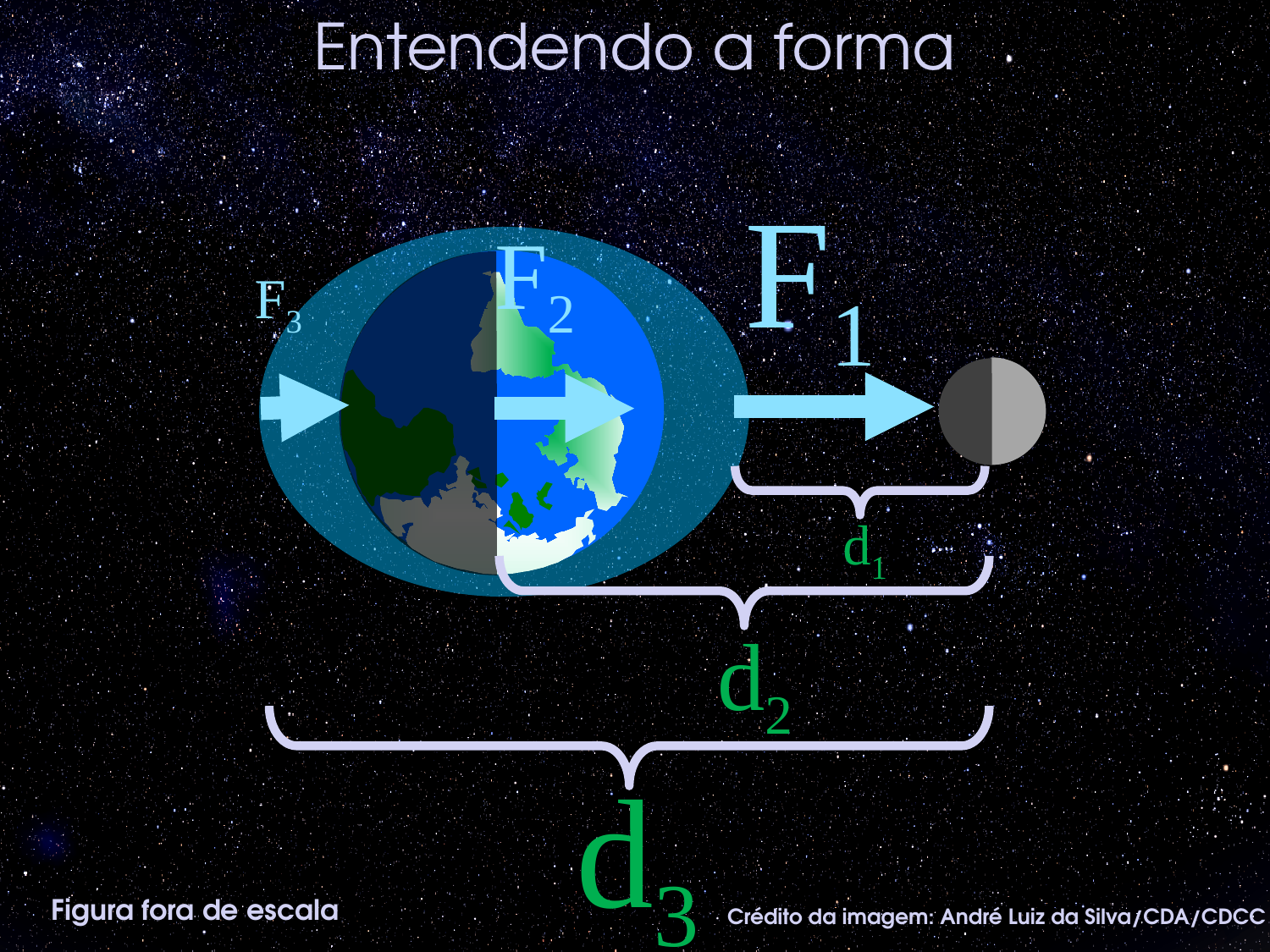

Entendendo a forma

F1
F2

F3

d1
d2
d3
Figura fora de escala
Crédito da imagem: André Luiz da Silva/CDA/CDCC